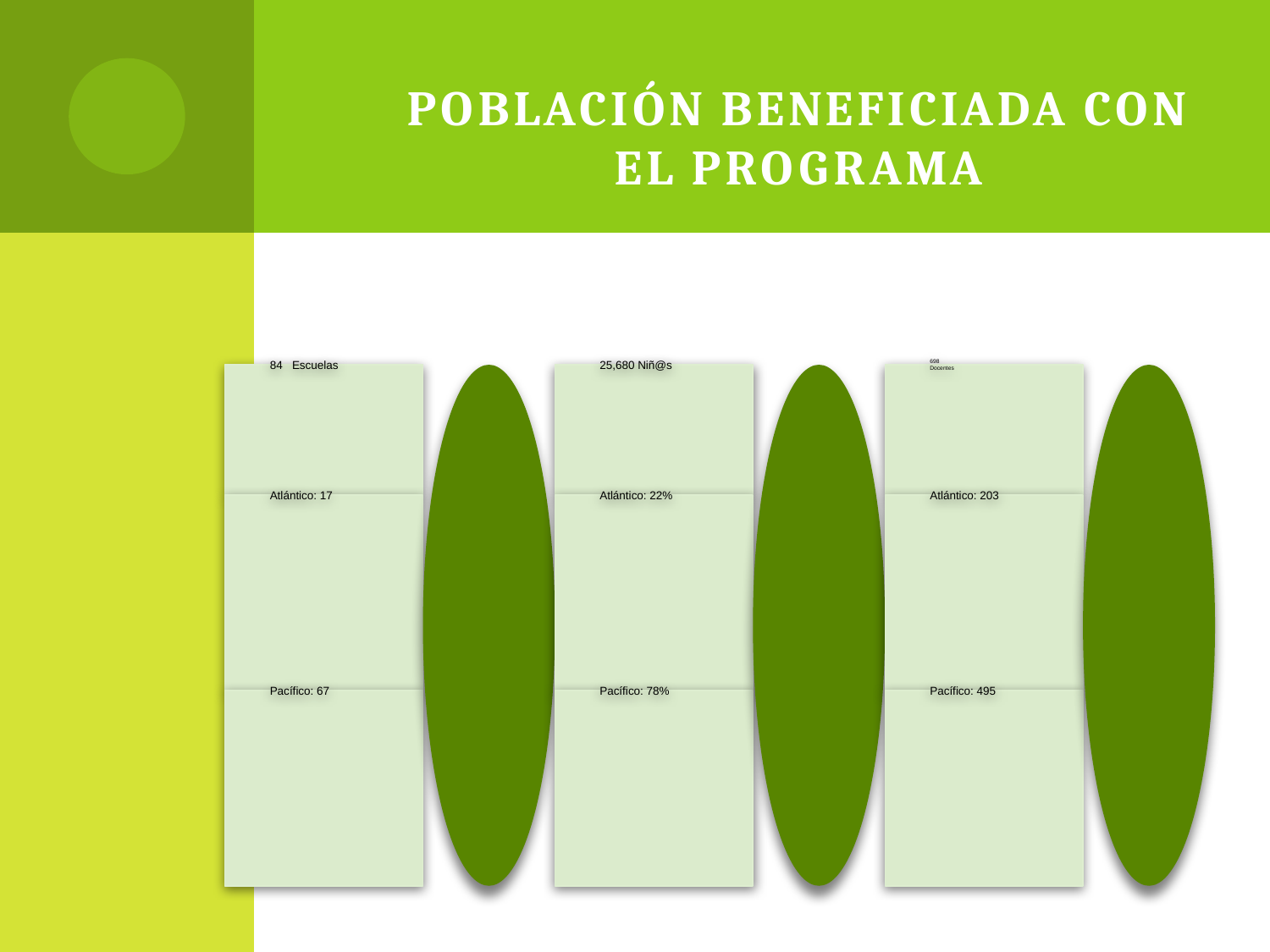

# POBLACIÓN BENEFICIADA CON EL PROGRAMA
84   Escuelas
Atlántico: 17
25,680 Niñ@s
Atlántico: 22%
Atlántico: 203
698
Docentes
Pacífico: 67
Pacífico: 78%
Pacífico: 495